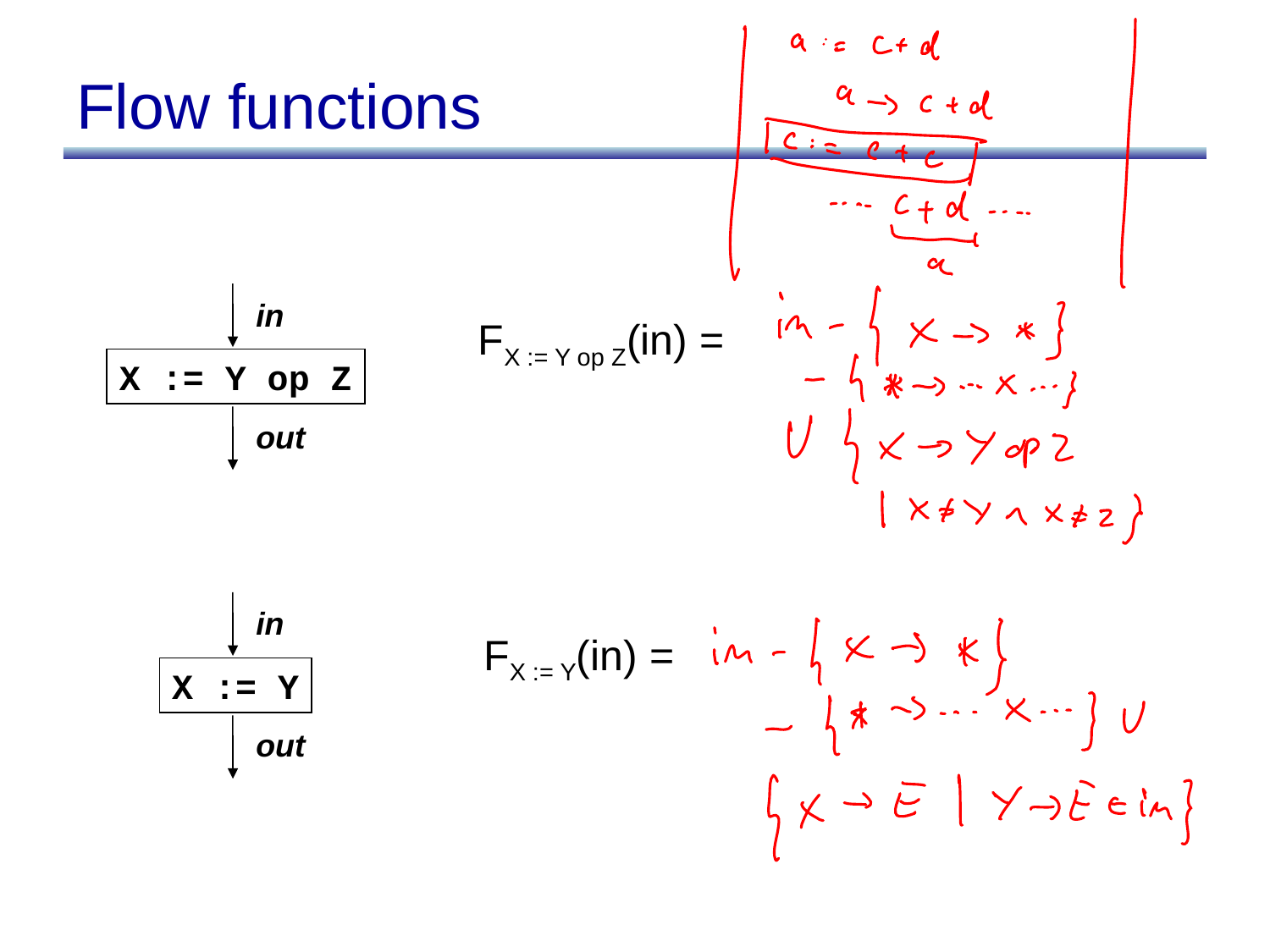

# Flow functions

in
FX := Y op Z(in) =
X := Y op Z

out

in
FX := Y(in) =
X := Y

out